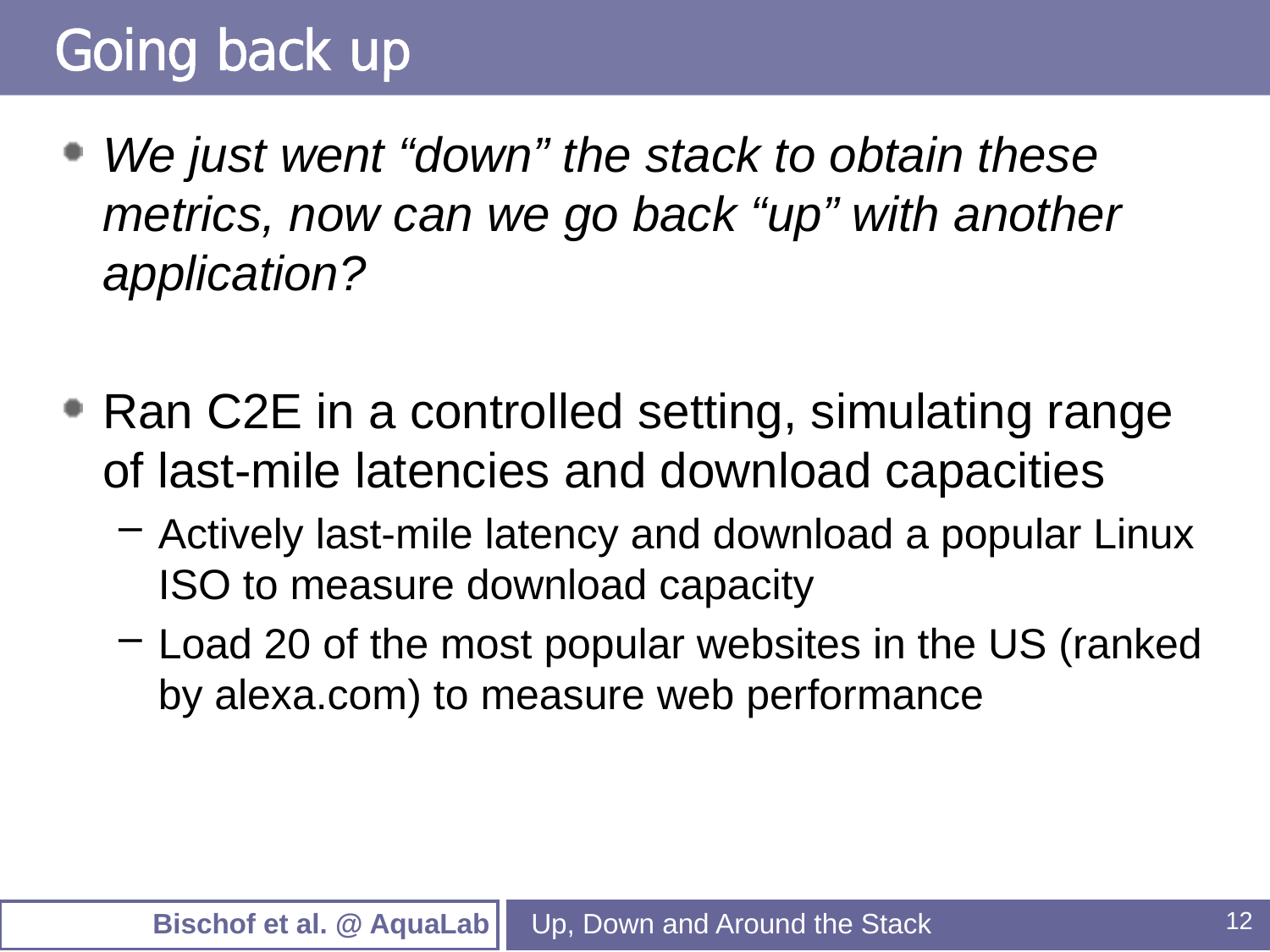

# Going back up
We just went “down” the stack to obtain these metrics, now can we go back “up” with another application?

Ran C2E in a controlled setting, simulating range of last-mile latencies and download capacities
Actively last-mile latency and download a popular Linux ISO to measure download capacity
Load 20 of the most popular websites in the US (ranked by alexa.com) to measure web performance

Up, Down and Around the Stack